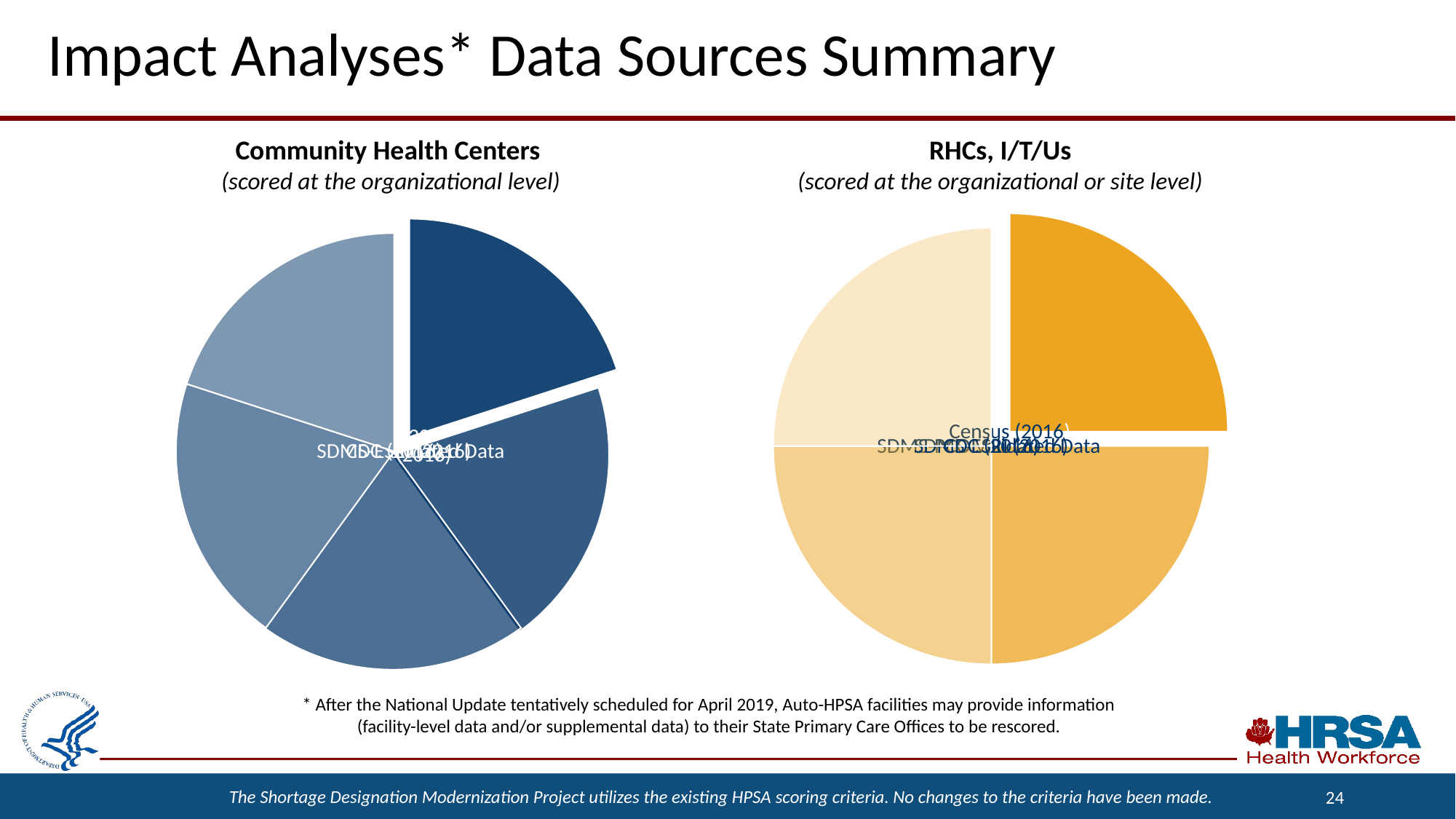

Impact Analyses* Data Sources Summary
Community Health Centers
(scored at the organizational level)
RHCs, I/T/Us
(scored at the organizational or site level)

UDS (2017)
Census (2016)
SDMS-PCO Validated Data
SDMS-ESRI (2016)
CDC (2016)
Census (2016)
SDMS-PCO Validated Data
SDMS-ESRI (2016)
CDC (2016)
* After the National Update tentatively scheduled for April 2019, Auto-HPSA facilities may provide information (facility-level data and/or supplemental data) to their State Primary Care Offices to be rescored.

24
The Shortage Designation Modernization Project utilizes the existing HPSA scoring criteria. No changes to the criteria have been made.